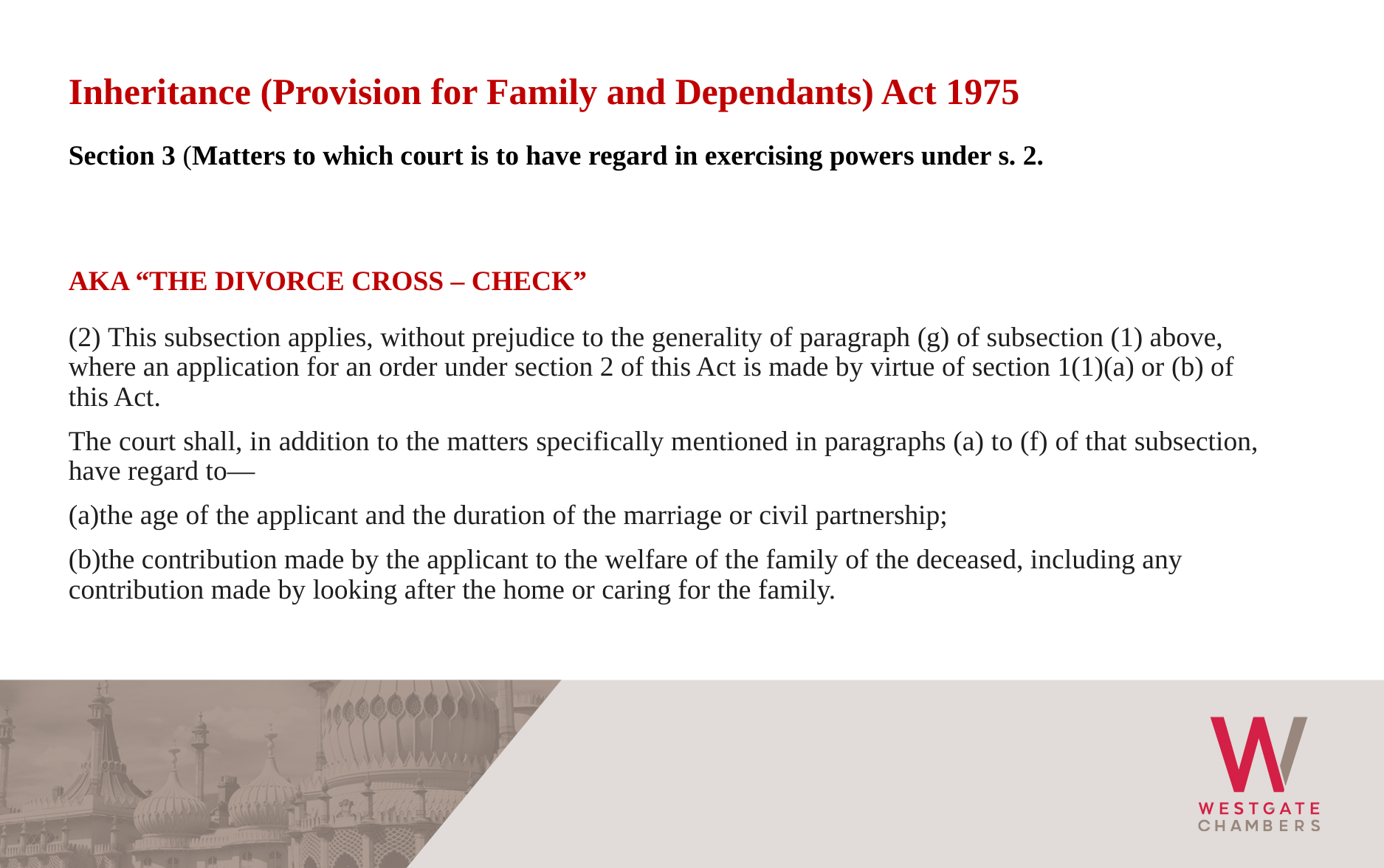

Inheritance (Provision for Family and Dependants) Act 1975

Section 3 (Matters to which court is to have regard in exercising powers under s. 2.

AKA “THE DIVORCE CROSS – CHECK”
(2) This subsection applies, without prejudice to the generality of paragraph (g) of subsection (1) above, where an application for an order under section 2 of this Act is made by virtue of section 1(1)(a) or (b) of this Act.
The court shall, in addition to the matters specifically mentioned in paragraphs (a) to (f) of that subsection, have regard to—
(a)the age of the applicant and the duration of the marriage or civil partnership;
(b)the contribution made by the applicant to the welfare of the family of the deceased, including any contribution made by looking after the home or caring for the family.